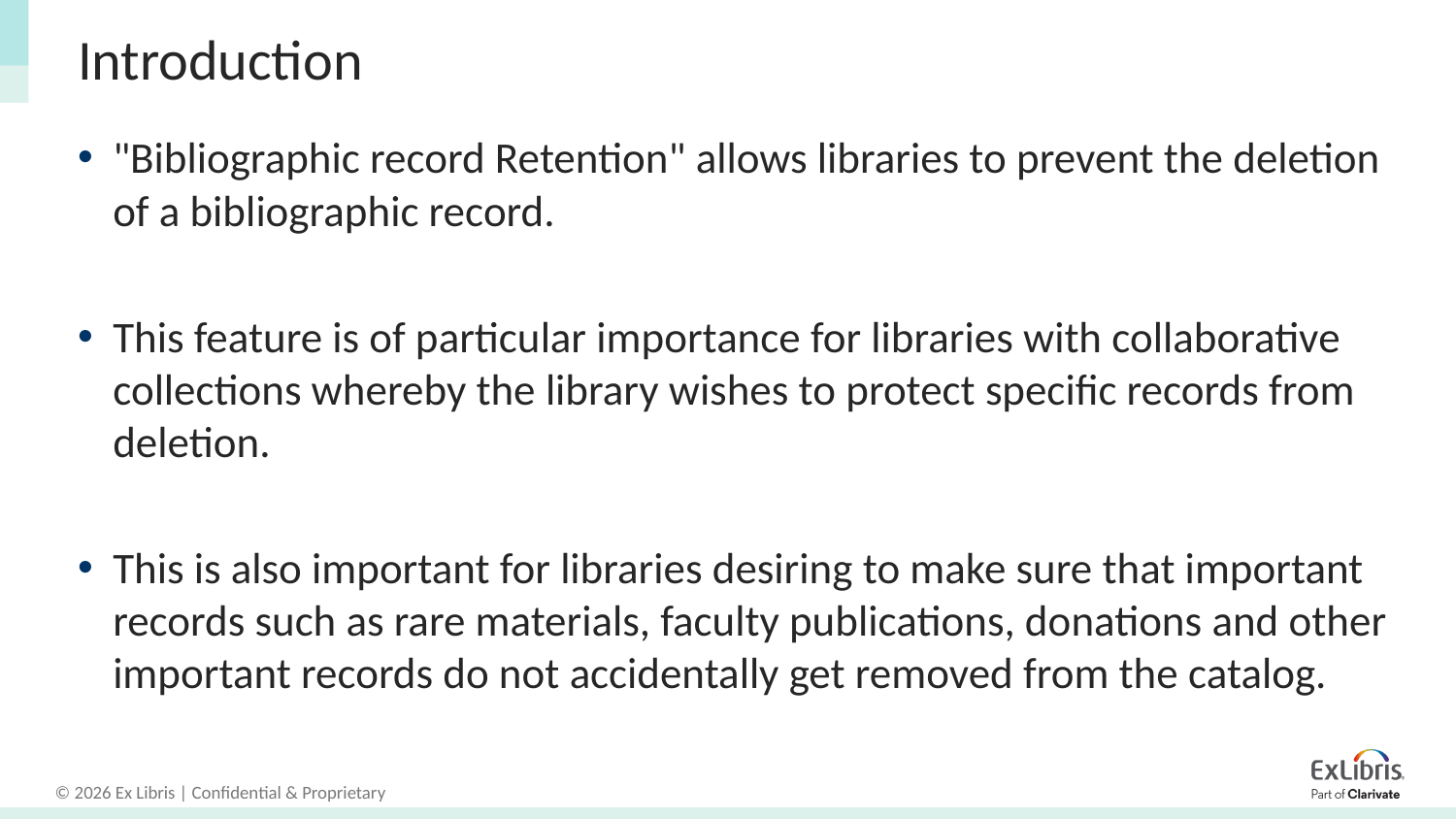

# Introduction
"Bibliographic record Retention" allows libraries to prevent the deletion of a bibliographic record.

This feature is of particular importance for libraries with collaborative collections whereby the library wishes to protect specific records from deletion.

This is also important for libraries desiring to make sure that important records such as rare materials, faculty publications, donations and other important records do not accidentally get removed from the catalog.